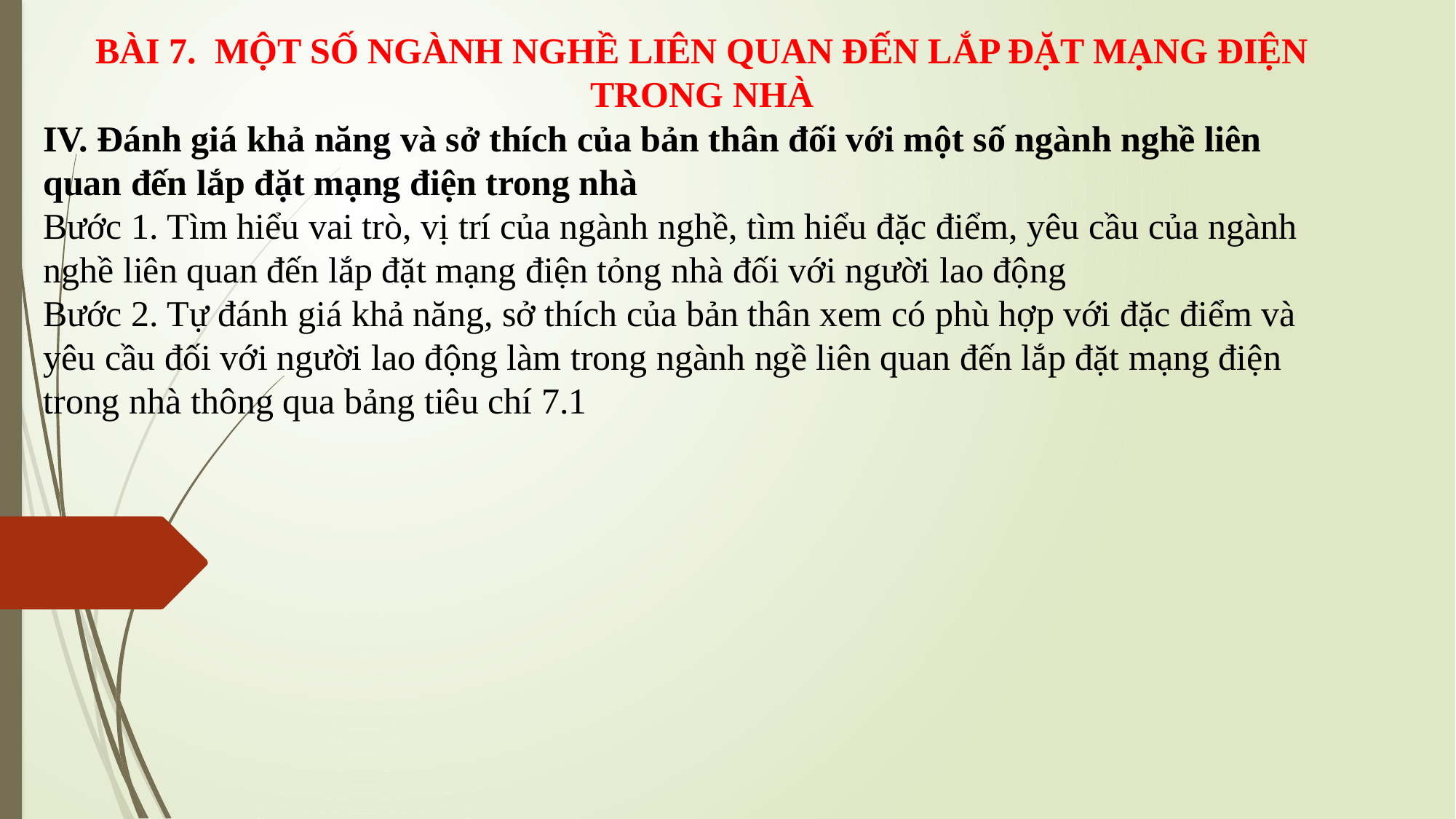

BÀI 7.  MỘT SỐ NGÀNH NGHỀ LIÊN QUAN ĐẾN LẮP ĐẶT MẠNG ĐIỆN TRONG NHÀ
IV. Đánh giá khả năng và sở thích của bản thân đối với một số ngành nghề liên quan đến lắp đặt mạng điện trong nhà
Bước 1. Tìm hiểu vai trò, vị trí của ngành nghề, tìm hiểu đặc điểm, yêu cầu của ngành nghề liên quan đến lắp đặt mạng điện tỏng nhà đối với người lao động
Bước 2. Tự đánh giá khả năng, sở thích của bản thân xem có phù hợp với đặc điểm và yêu cầu đối với người lao động làm trong ngành ngề liên quan đến lắp đặt mạng điện trong nhà thông qua bảng tiêu chí 7.1